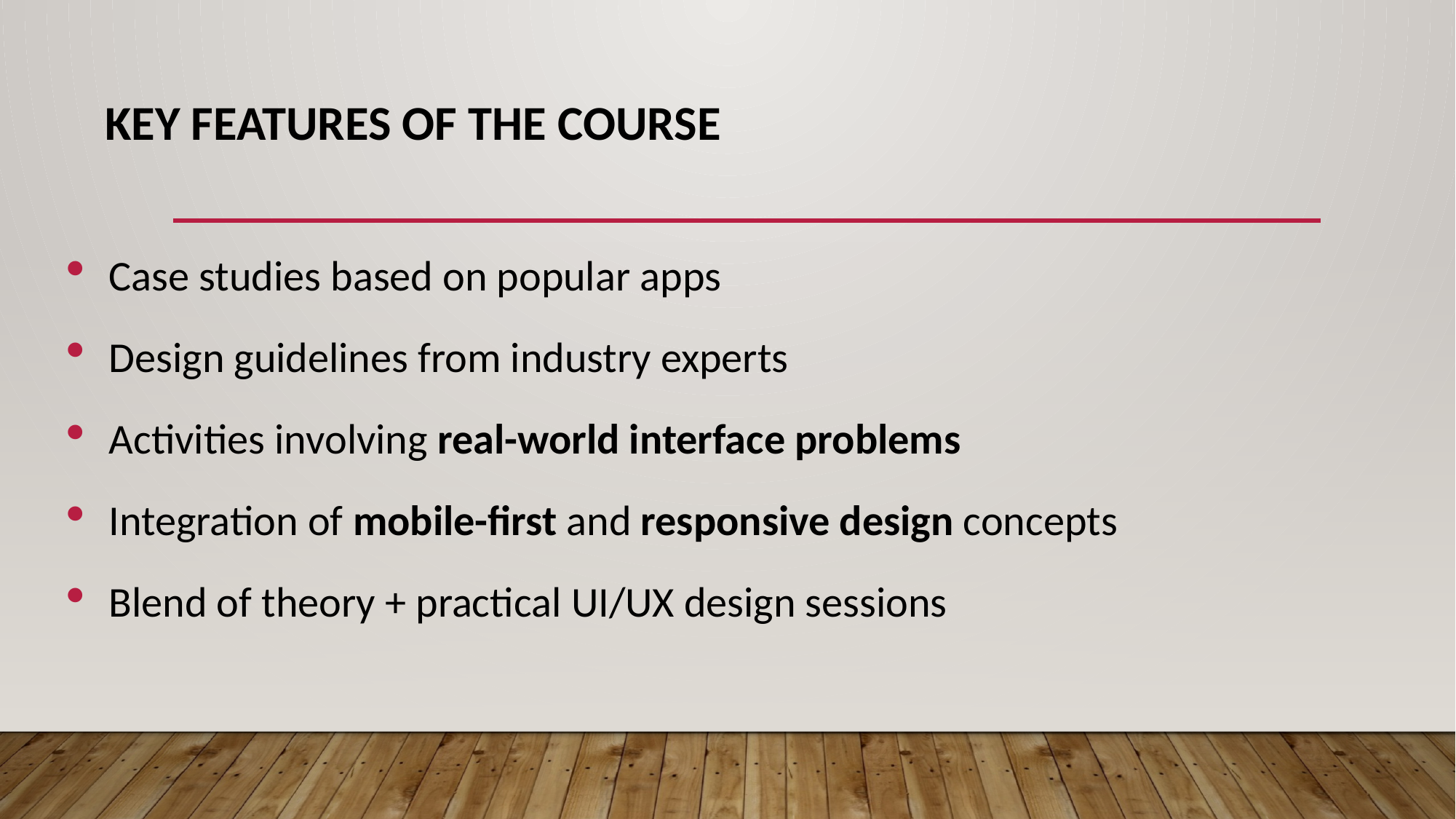

# Key Features of the Course
Case studies based on popular apps
Design guidelines from industry experts
Activities involving real-world interface problems
Integration of mobile-first and responsive design concepts
Blend of theory + practical UI/UX design sessions